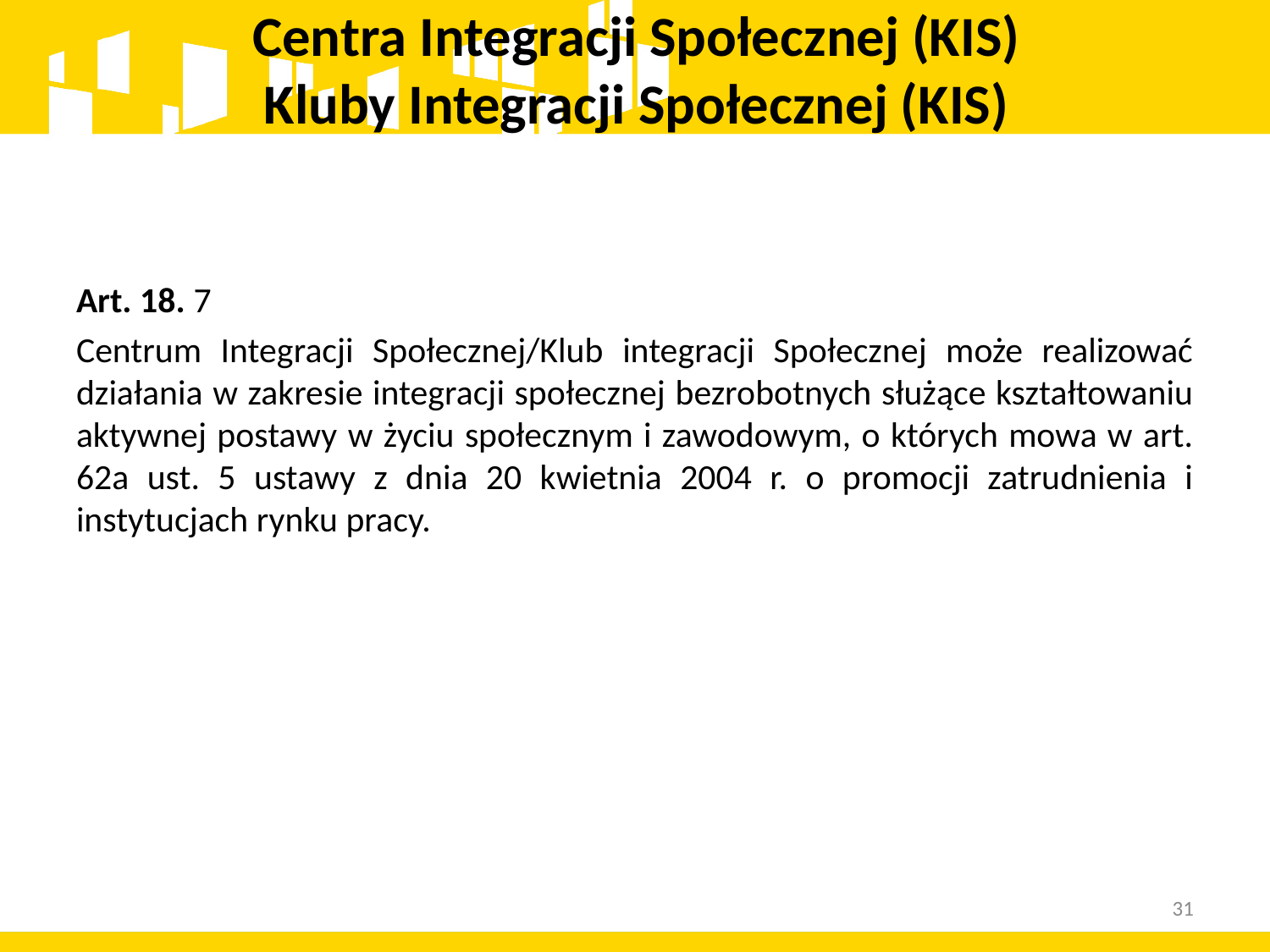

# Centra Integracji Społecznej (KIS) Kluby Integracji Społecznej (KIS)

Art. 18. 7
Centrum Integracji Społecznej/Klub integracji Społecznej może realizować działania w zakresie integracji społecznej bezrobotnych służące kształtowaniu aktywnej postawy w życiu społecznym i zawodowym, o których mowa w art. 62a ust. 5 ustawy z dnia 20 kwietnia 2004 r. o promocji zatrudnienia i instytucjach rynku pracy.
31